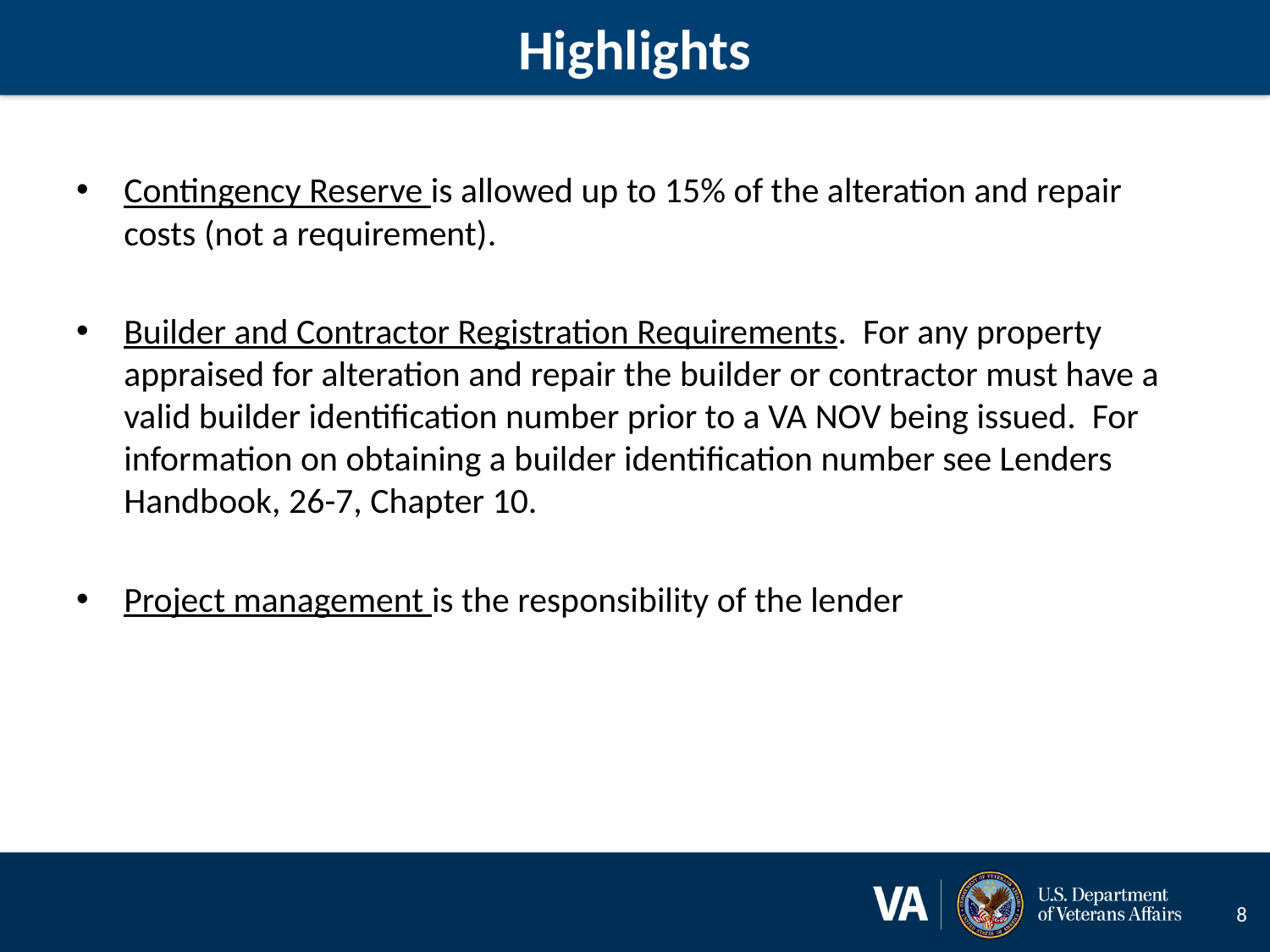

# Highlights

Contingency Reserve is allowed up to 15% of the alteration and repair costs (not a requirement).

Builder and Contractor Registration Requirements.  For any property appraised for alteration and repair the builder or contractor must have a valid builder identification number prior to a VA NOV being issued.  For information on obtaining a builder identification number see Lenders Handbook, 26-7, Chapter 10.

Project management is the responsibility of the lender
8